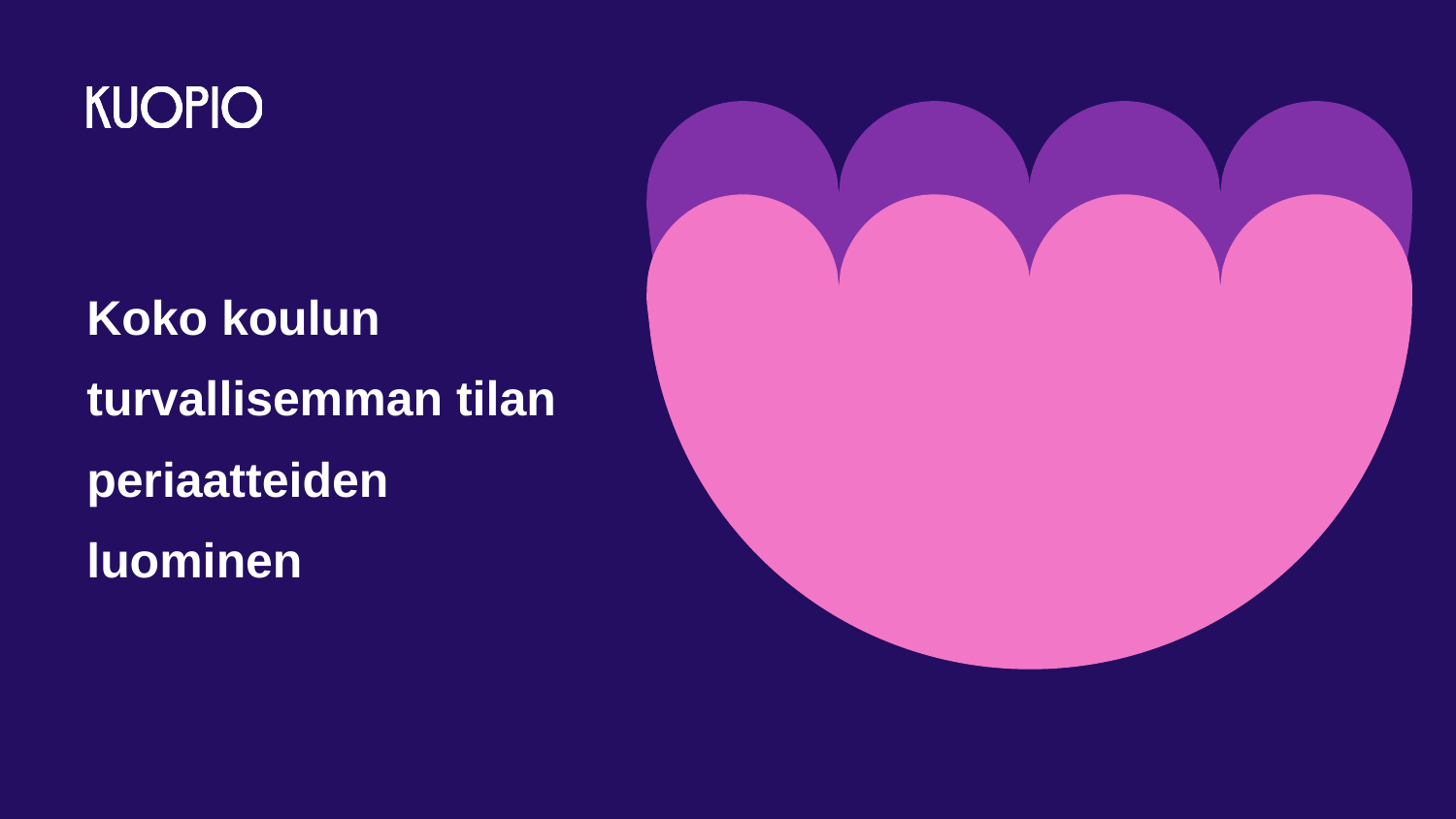

# Koko koulun turvallisemman tilan periaatteiden luominen